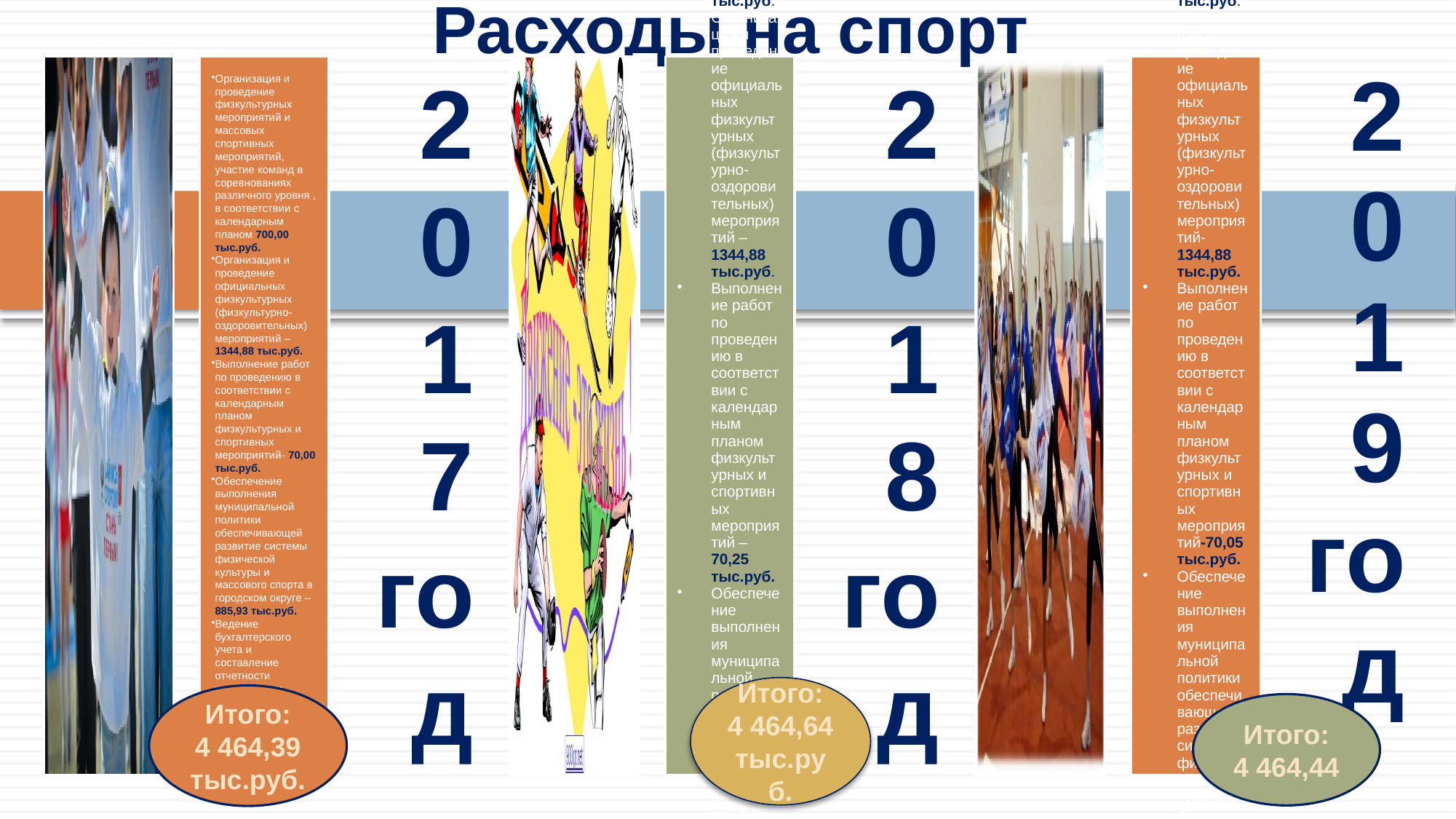

# Расходы на спорт
2017 год
Организация и проведение физкультурных мероприятий и массовых спортивных мероприятий, участие команд в соревнованиях различного уровня , в соответствии с календарным планом 700,00 тыс.руб.
Организация и проведение официальных физкультурных (физкультурно-оздоровительных) мероприятий – 1344,88 тыс.руб.
2018 год
Организация и проведение физкультурных мероприятий и массовых спортивных мероприятий, участие команд в соревнованиях различного уровня , в соответствии с календарным планом 700,00 тыс.руб.
Организация и проведение официальных физкультурных (физкультурно-оздоровительных) мероприятий – 1344,88 тыс.руб.
2019 год
Организация и проведение физкультурных мероприятий и массовых спортивных мероприятий, участие команд в соревнованиях различного уровня , в соответствии с календарным планом 700,00 тыс.руб.
Организация и проведение официальных физкультурных (физкультурно-оздоровительных) мероприятий-1344,88 тыс.руб.
Выполнение работ по проведению в соответствии с календарным планом физкультурных и спортивных мероприятий- 70,00 тыс.руб.
Выполнение работ по проведению в соответствии с календарным планом физкультурных и спортивных мероприятий – 70,25 тыс.руб.
Выполнение работ по проведению в соответствии с календарным планом физкультурных и спортивных мероприятий-70,05 тыс.руб.
Обеспечение выполнения муниципальной политики обеспечивающей развитие системы физической культуры и массового спорта в городском округе – 885,93 тыс.руб.
Обеспечение выполнения муниципальной политики обеспечивающей развитие системы физической культуры и массового спорта в городском округе – 885,93 тыс.руб.
Обеспечение выполнения муниципальной политики обеспечивающей развитие системы физической культуры и массового спорта в городском округе – 885,93 тыс.руб.
Ведение бухгалтерского учета и составление отчетности учредителя и подведомственных учреждений физической культуры – 1463,58 тыс.руб.
Итого:
4 464,64
тыс.руб.
Итого:
4 464,39 тыс.руб.
Итого:
4 464,44